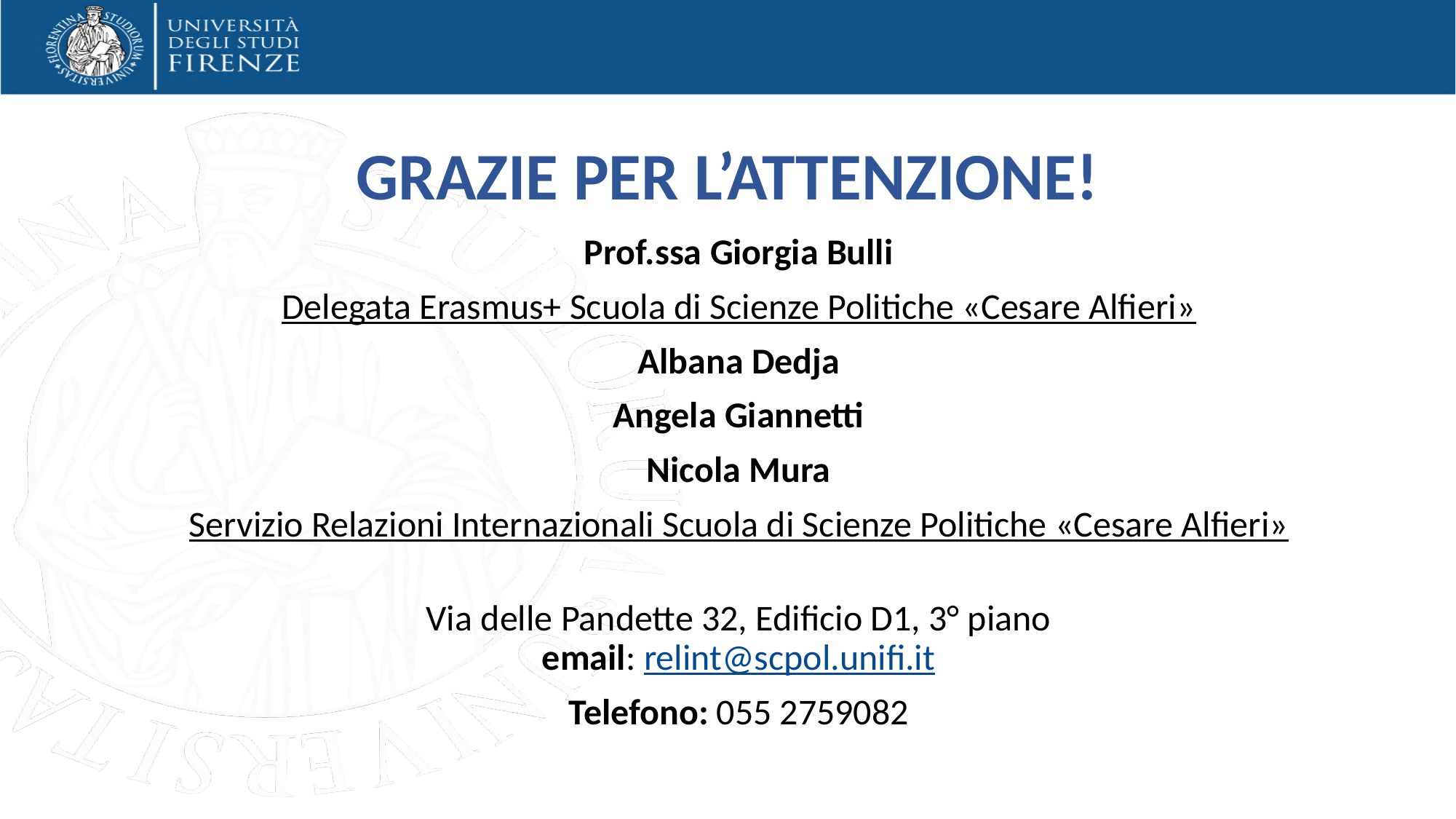

# GRAZIE PER L’ATTENZIONE!
Prof.ssa Giorgia Bulli
Delegata Erasmus+ Scuola di Scienze Politiche «Cesare Alfieri»
Albana Dedja
Angela Giannetti
Nicola Mura
Servizio Relazioni Internazionali Scuola di Scienze Politiche «Cesare Alfieri»
Via delle Pandette 32, Edificio D1, 3° piano
email: relint@scpol.unifi.it
Telefono: 055 2759082